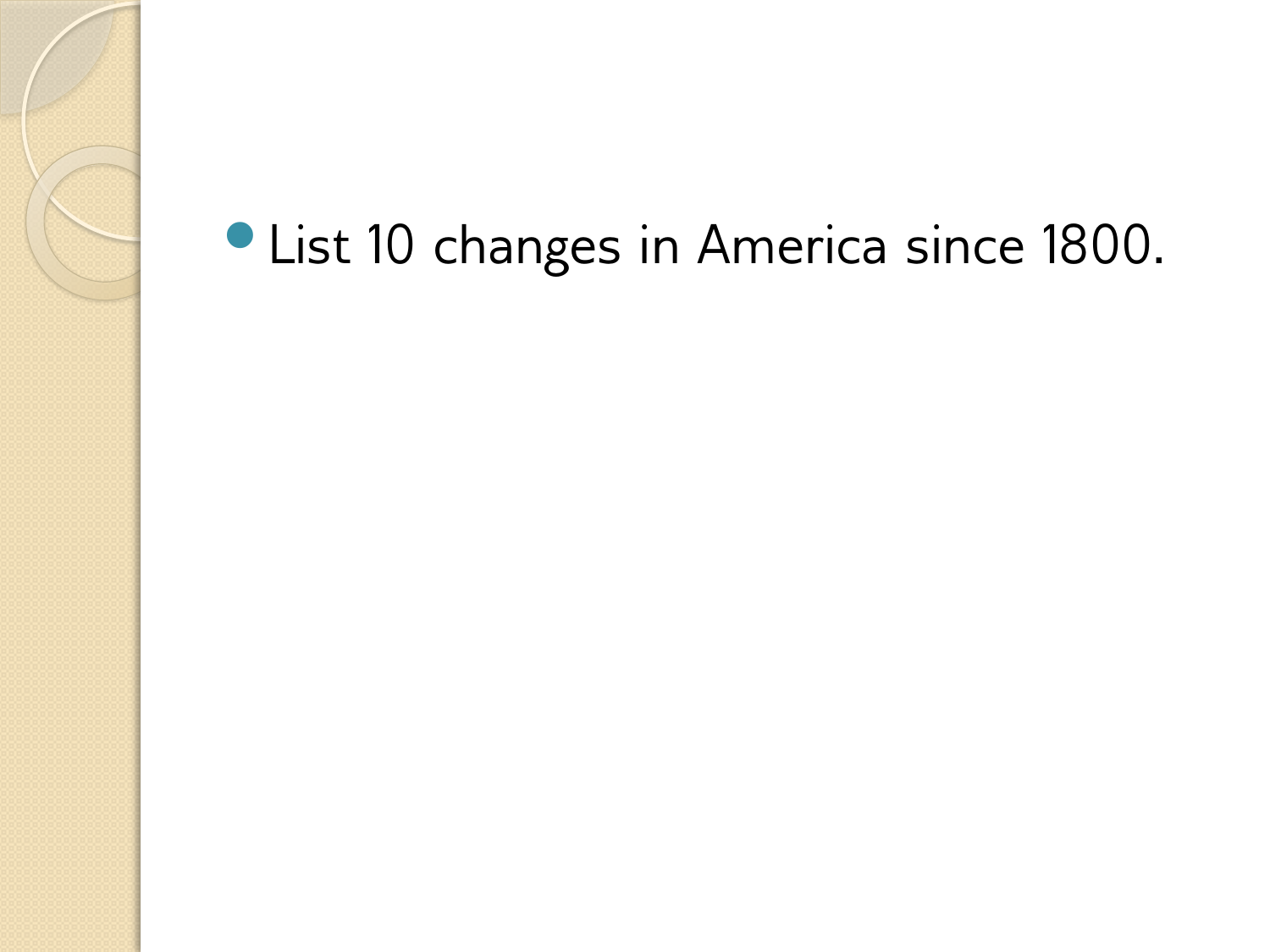

#
List 10 changes in America since 1800.